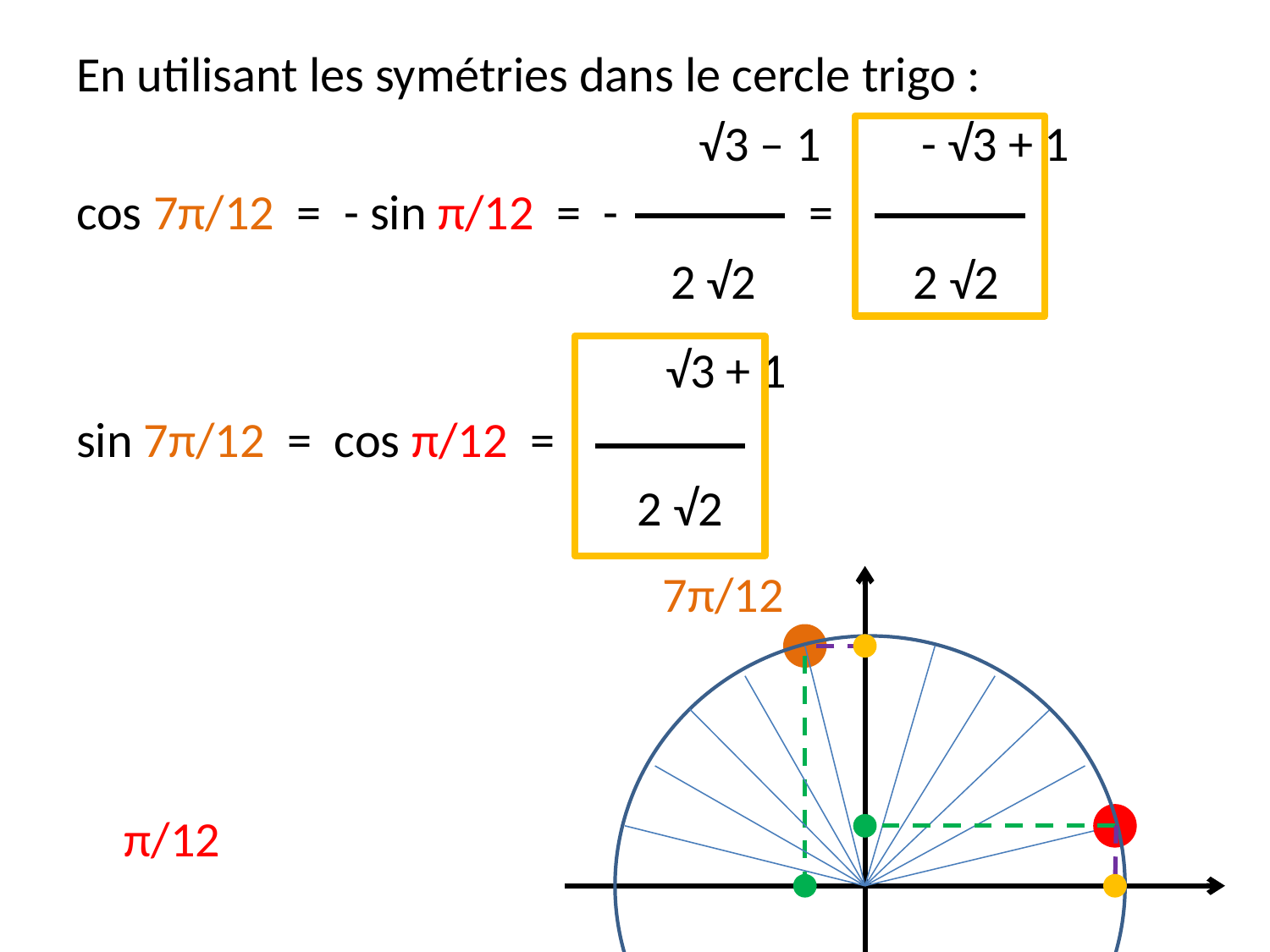

#
En utilisant les symétries dans le cercle trigo :
		                                        √3 – 1         - √3 + 1
cos 7π/12  =  - sin π/12  =  -                 =
                                                     2 √2              2 √2

		           			   √3 + 1
sin 7π/12  =  cos π/12  =
                                                  2 √2
                                                  7π/12

									    π/12